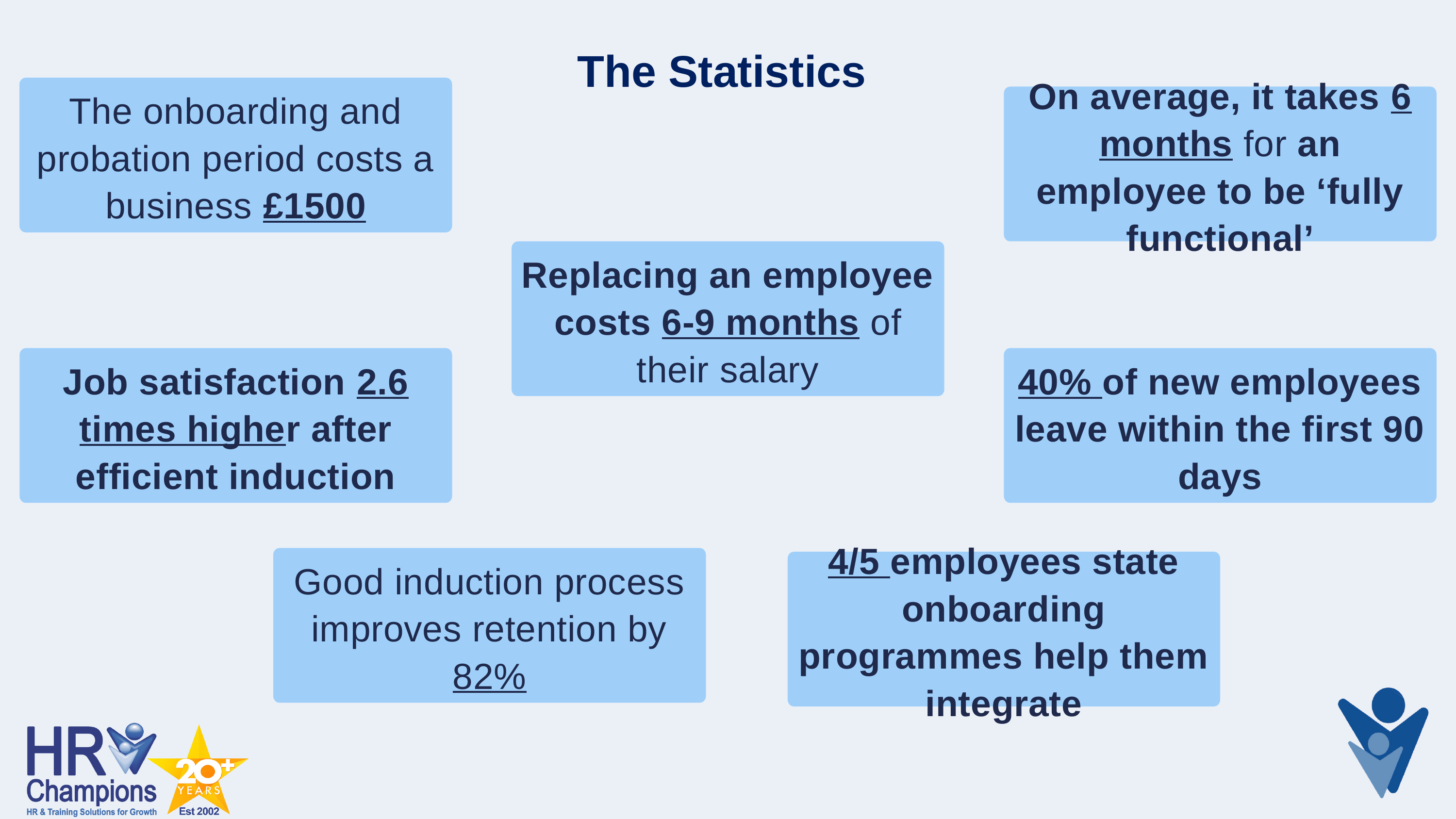

# The Statistics
The onboarding and probation period costs a business £1500
On average, it takes 6 months for an employee to be ‘fully functional’
Replacing an employee costs 6-9 months of their salary
Job satisfaction 2.6 times higher after efficient induction
40% of new employees leave within the first 90 days
Good induction process improves retention by 82%
4/5 employees state onboarding programmes help them integrate